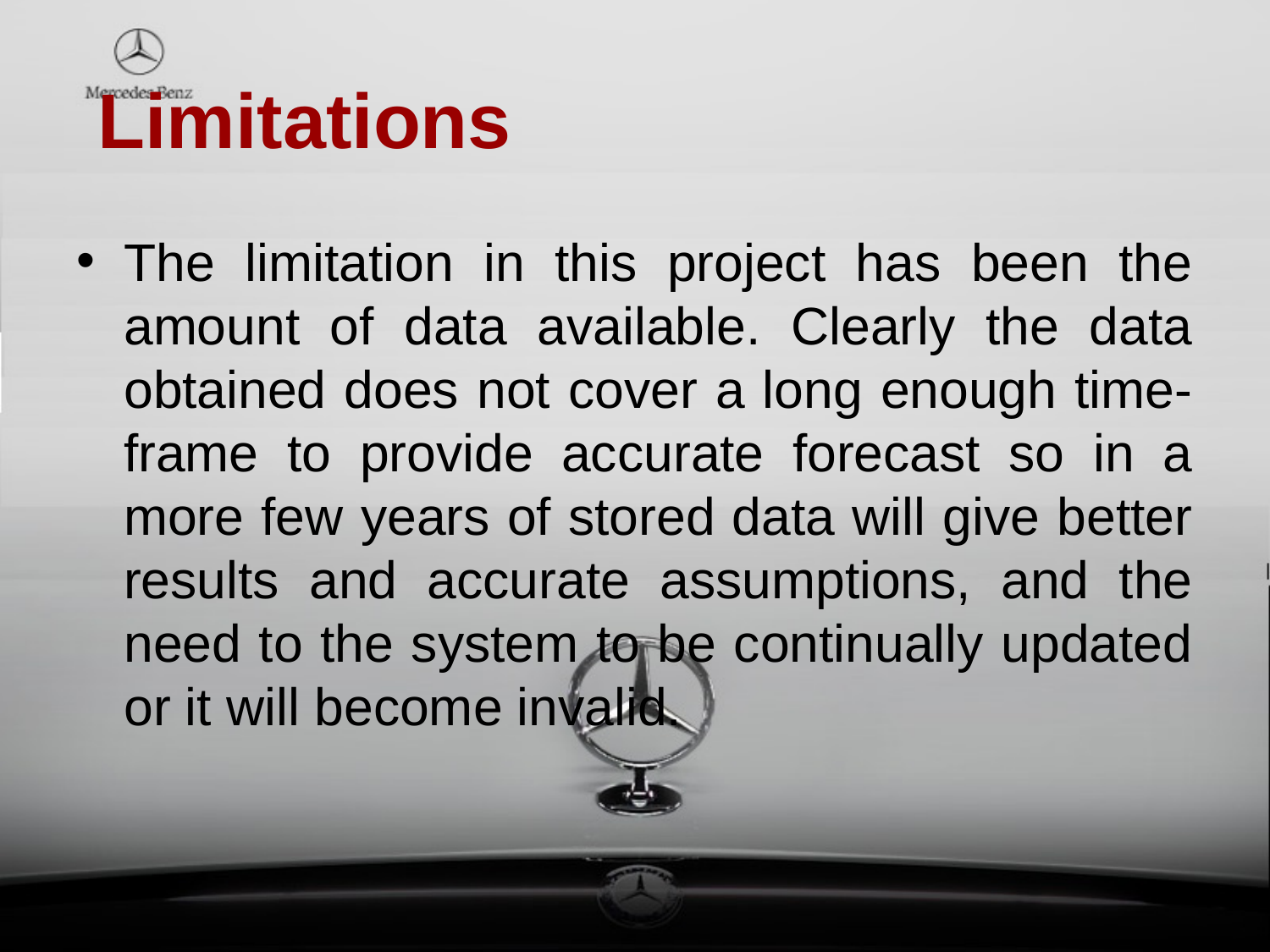

# Limitations
The limitation in this project has been the amount of data available. Clearly the data obtained does not cover a long enough time-frame to provide accurate forecast so in a more few years of stored data will give better results and accurate assumptions, and the need to the system to be continually updated or it will become invalid.